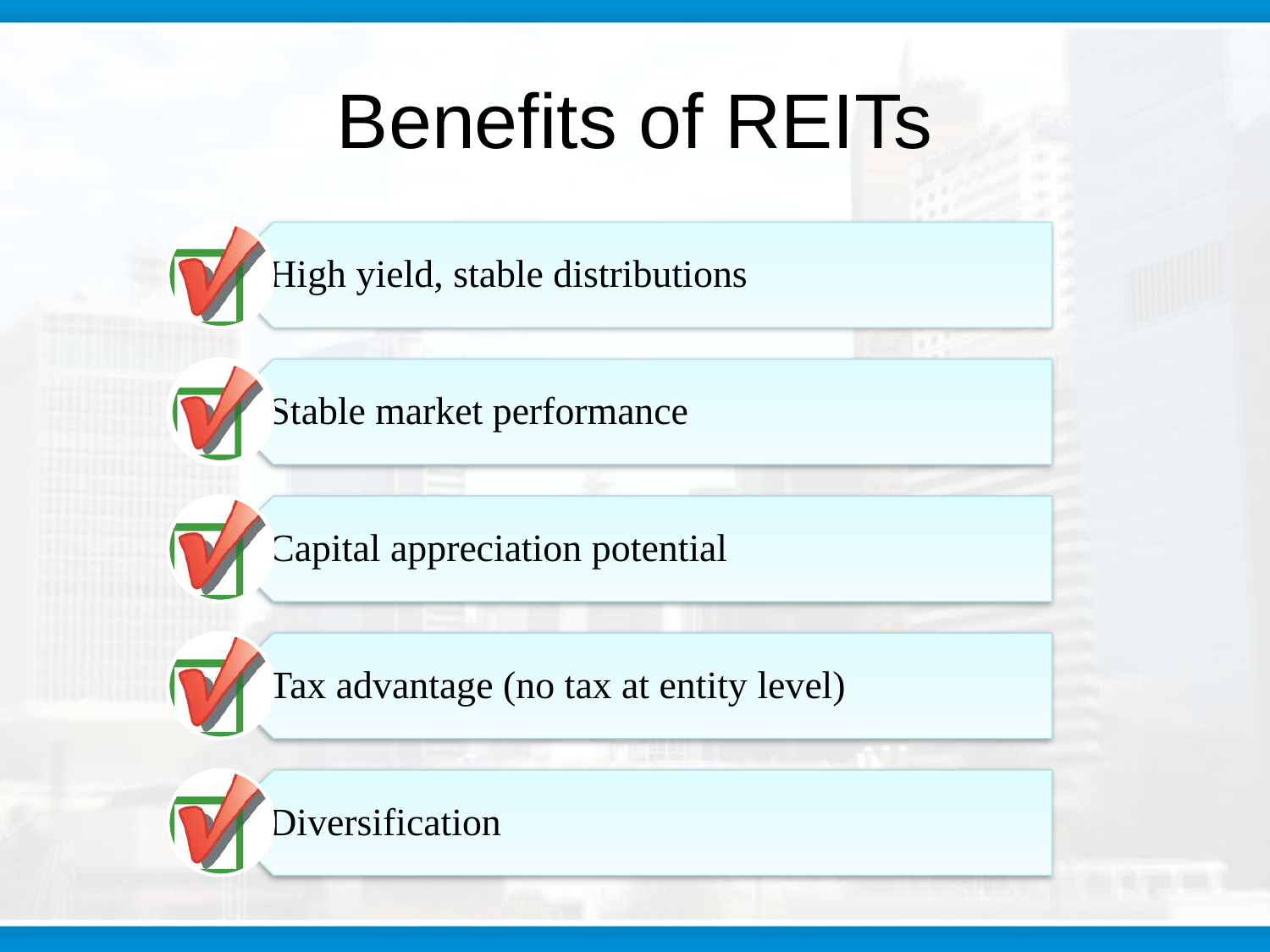

# Benefits of REITs
High yield, stable distributions
Stable market performance
Capital appreciation potential
Tax advantage (no tax at entity level)
Diversification